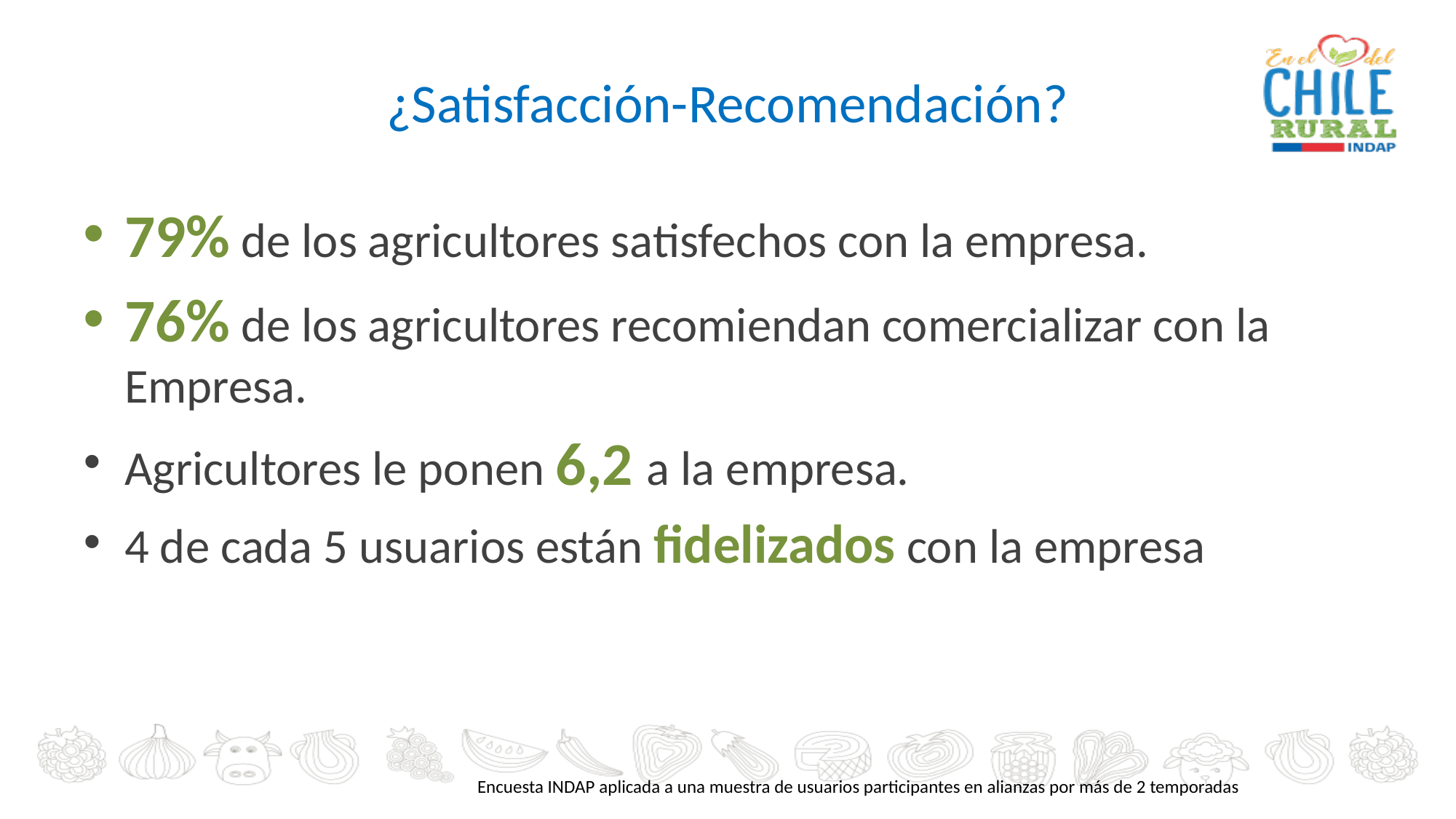

# ¿Satisfacción-Recomendación?
79% de los agricultores satisfechos con la empresa.
76% de los agricultores recomiendan comercializar con la Empresa.
Agricultores le ponen 6,2 a la empresa.
4 de cada 5 usuarios están fidelizados con la empresa
Encuesta INDAP aplicada a una muestra de usuarios participantes en alianzas por más de 2 temporadas